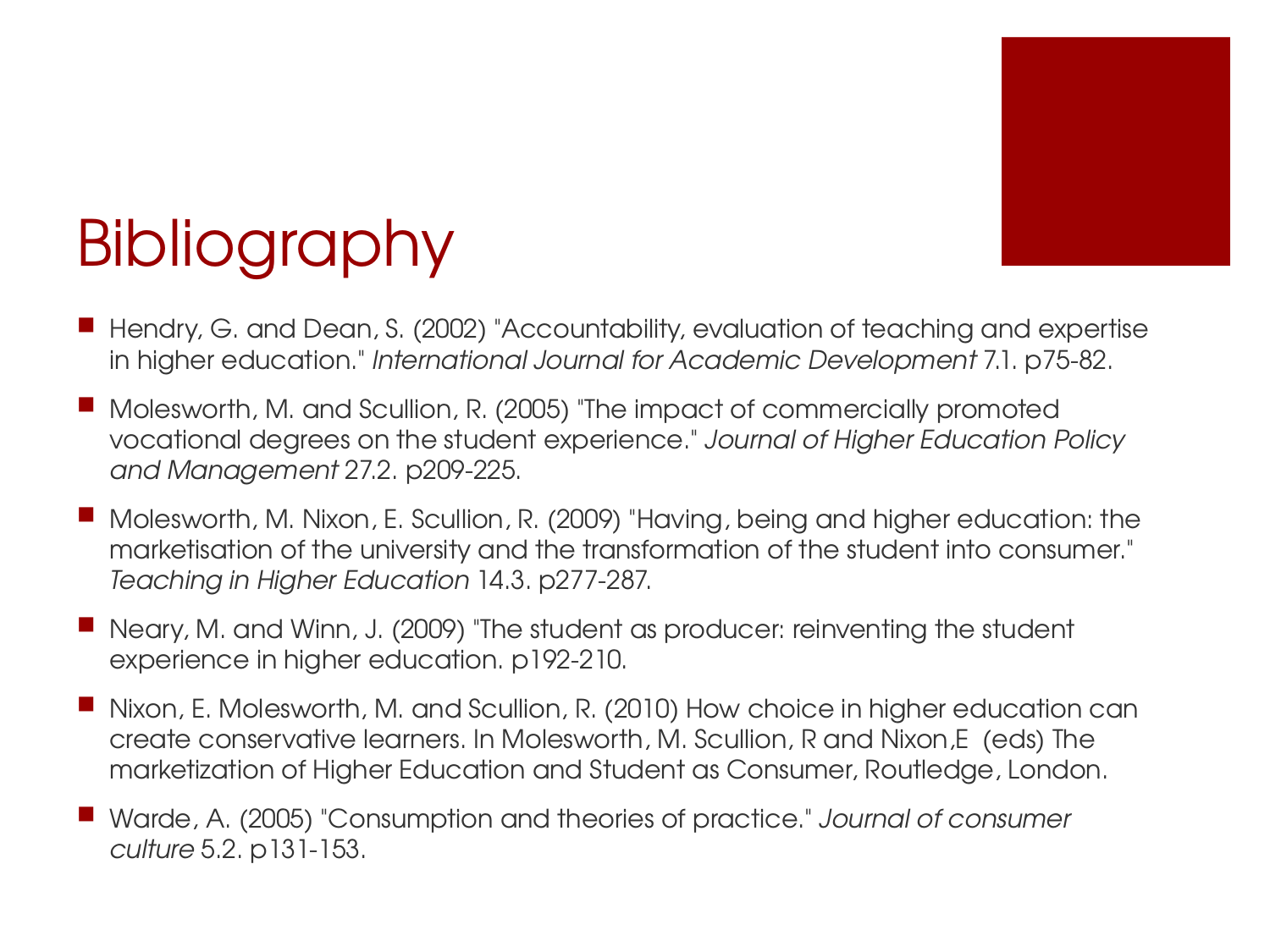

# Bibliography
Hendry, G. and Dean, S. (2002) "Accountability, evaluation of teaching and expertise in higher education." International Journal for Academic Development 7.1. p75-82.
Molesworth, M. and Scullion, R. (2005) "The impact of commercially promoted vocational degrees on the student experience." Journal of Higher Education Policy and Management 27.2. p209-225.
Molesworth, M. Nixon, E. Scullion, R. (2009) "Having, being and higher education: the marketisation of the university and the transformation of the student into consumer." Teaching in Higher Education 14.3. p277-287.
Neary, M. and Winn, J. (2009) "The student as producer: reinventing the student experience in higher education. p192-210.
Nixon, E. Molesworth, M. and Scullion, R. (2010) How choice in higher education can create conservative learners. In Molesworth, M. Scullion, R and Nixon,E  (eds) The marketization of Higher Education and Student as Consumer, Routledge, London.
Warde, A. (2005) "Consumption and theories of practice." Journal of consumer culture 5.2. p131-153.